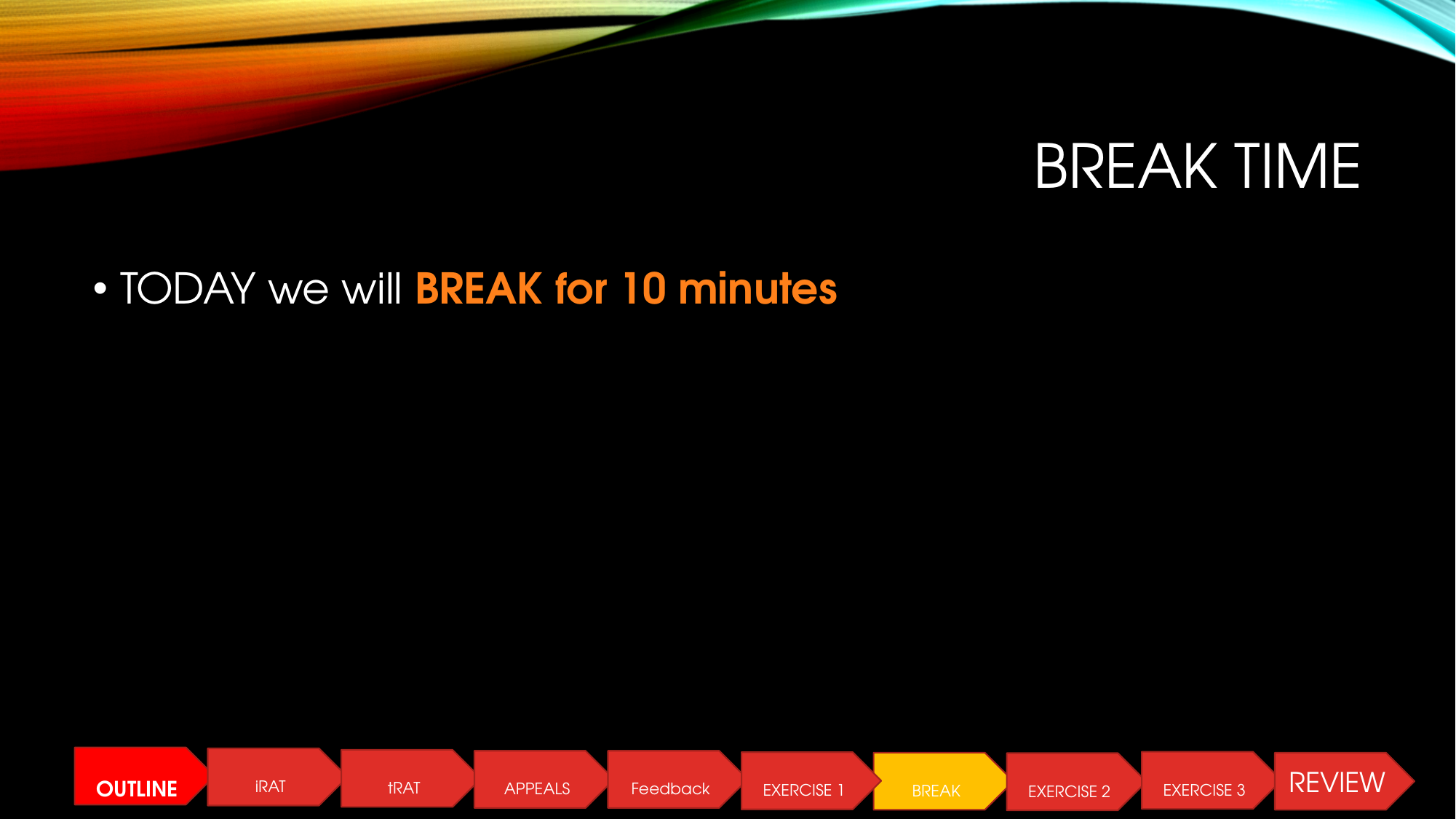

# BREAK TIME
TODAY we will BREAK for 10 minutes
OUTLINE
iRAT
tRAT
APPEALS
Feedback
EXERCISE 3
EXERCISE 1
REVIEW
BREAK
EXERCISE 2